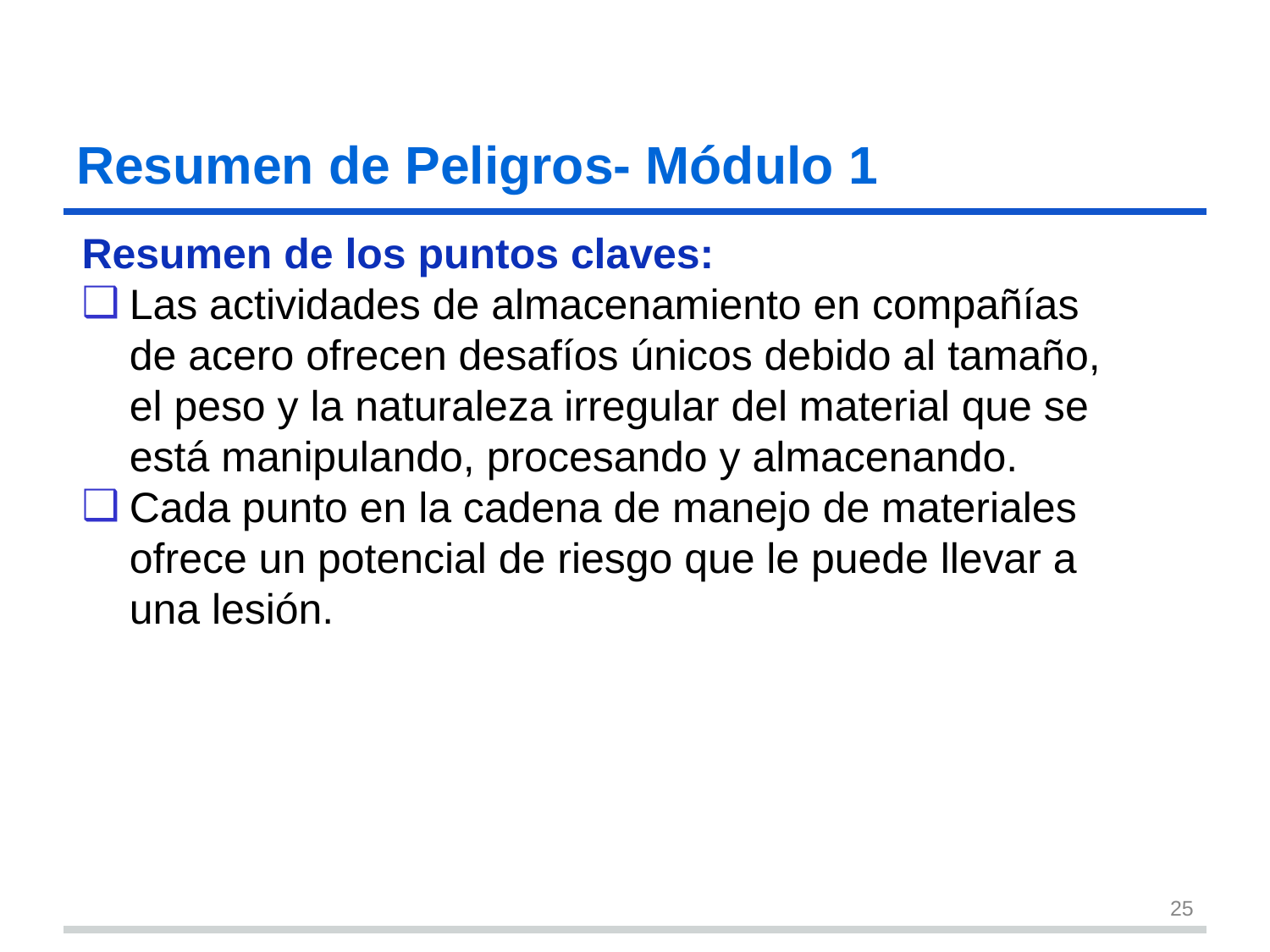

# Resumen de Peligros- Módulo 1​ s25
Resumen de los puntos claves:
Las actividades de almacenamiento en compañías de acero ofrecen desafíos únicos debido al tamaño, el peso y la naturaleza irregular del material que se está manipulando, procesando y almacenando.
Cada punto en la cadena de manejo de materiales ofrece un potencial de riesgo que le puede llevar a una lesión.

25